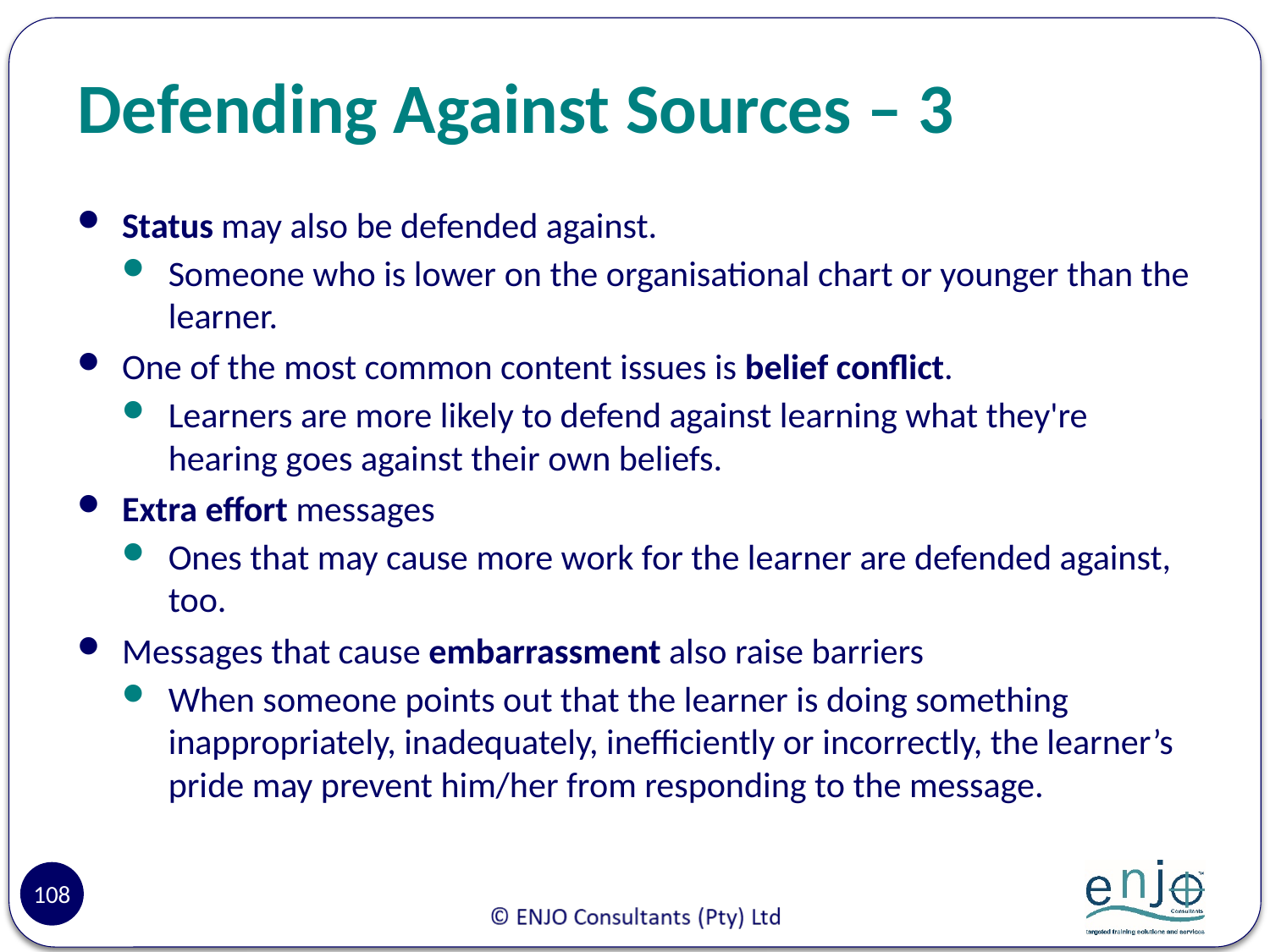

# Defending Against Sources – 3
Status may also be defended against.
Someone who is lower on the organisational chart or younger than the learner.
One of the most common content issues is belief conflict.
Learners are more likely to defend against learning what they're hearing goes against their own beliefs.
Extra effort messages
Ones that may cause more work for the learner are defended against, too.
Messages that cause embarrassment also raise barriers
When someone points out that the learner is doing something inappropriately, inadequately, inefficiently or incorrectly, the learner’s pride may prevent him/her from responding to the message.

108